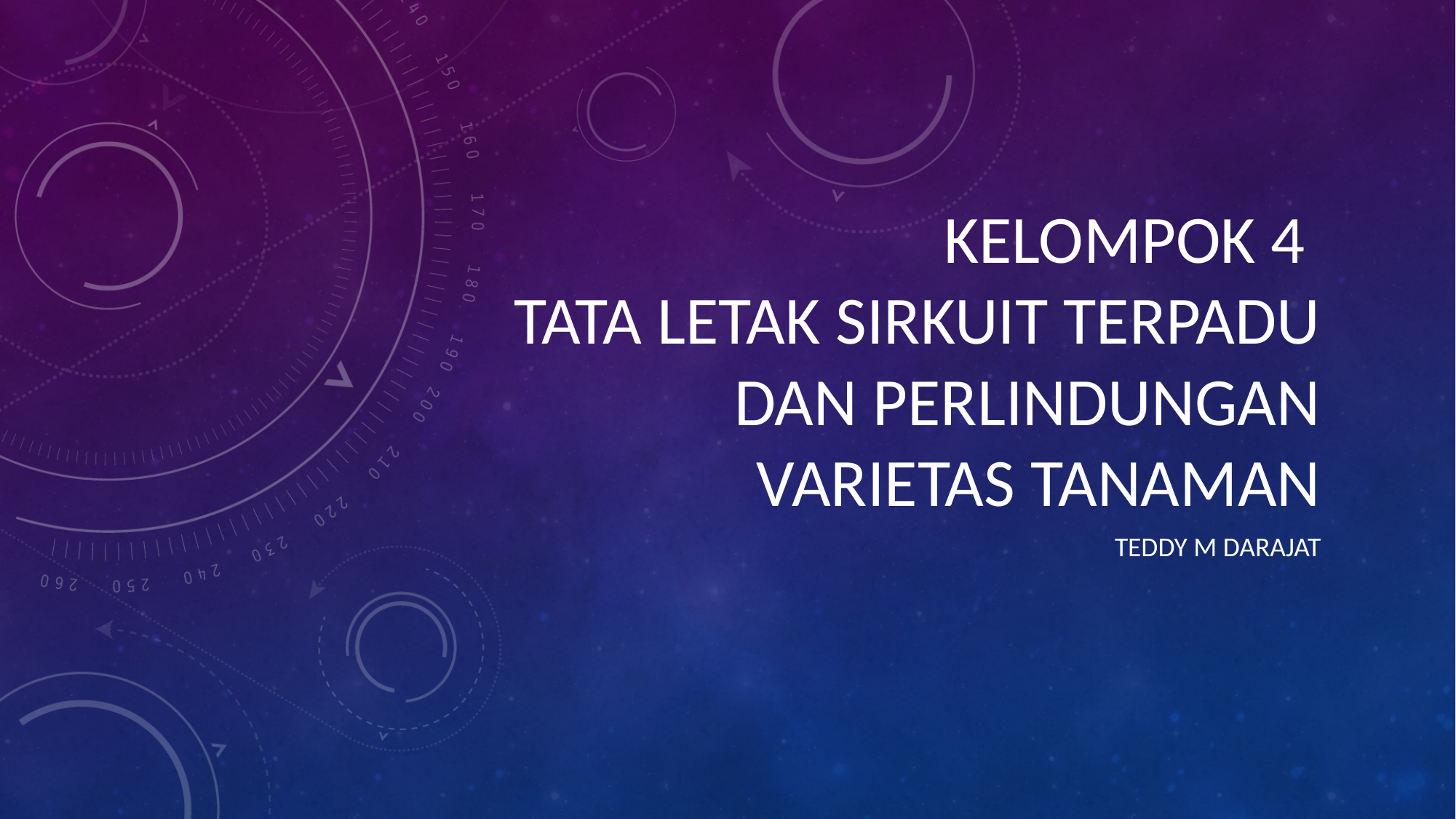

# Kelompok 4 tata letak sirkuit terpadu dan perlindungan varietas tanaman
Teddy m darajat